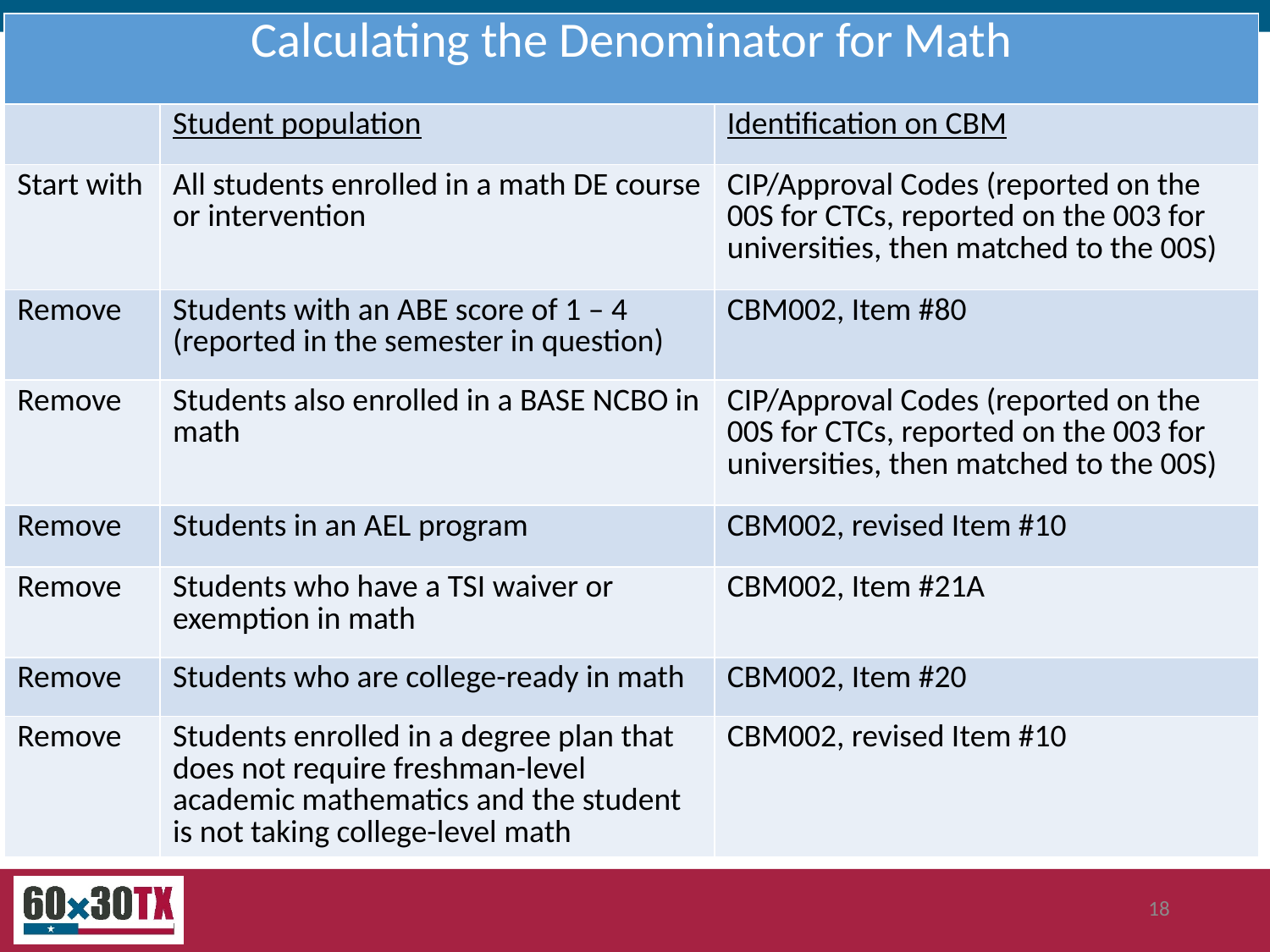

| Calculating the Denominator for Math |  |  |
| --- | --- | --- |
|  | Student population | Identification on CBM |
| Start with | All students enrolled in a math DE course or intervention | CIP/Approval Codes (reported on the 00S for CTCs, reported on the 003 for universities, then matched to the 00S) |
| Remove | Students with an ABE score of 1 – 4 (reported in the semester in question) | CBM002, Item #80 |
| Remove | Students also enrolled in a BASE NCBO in math | CIP/Approval Codes (reported on the 00S for CTCs, reported on the 003 for universities, then matched to the 00S) |
| Remove | Students in an AEL program | CBM002, revised Item #10 |
| Remove | Students who have a TSI waiver or exemption in math | CBM002, Item #21A |
| Remove | Students who are college-ready in math | CBM002, Item #20 |
| Remove | Students enrolled in a degree plan that does not require freshman-level academic mathematics and the student is not taking college-level math | CBM002, revised Item #10 |
18